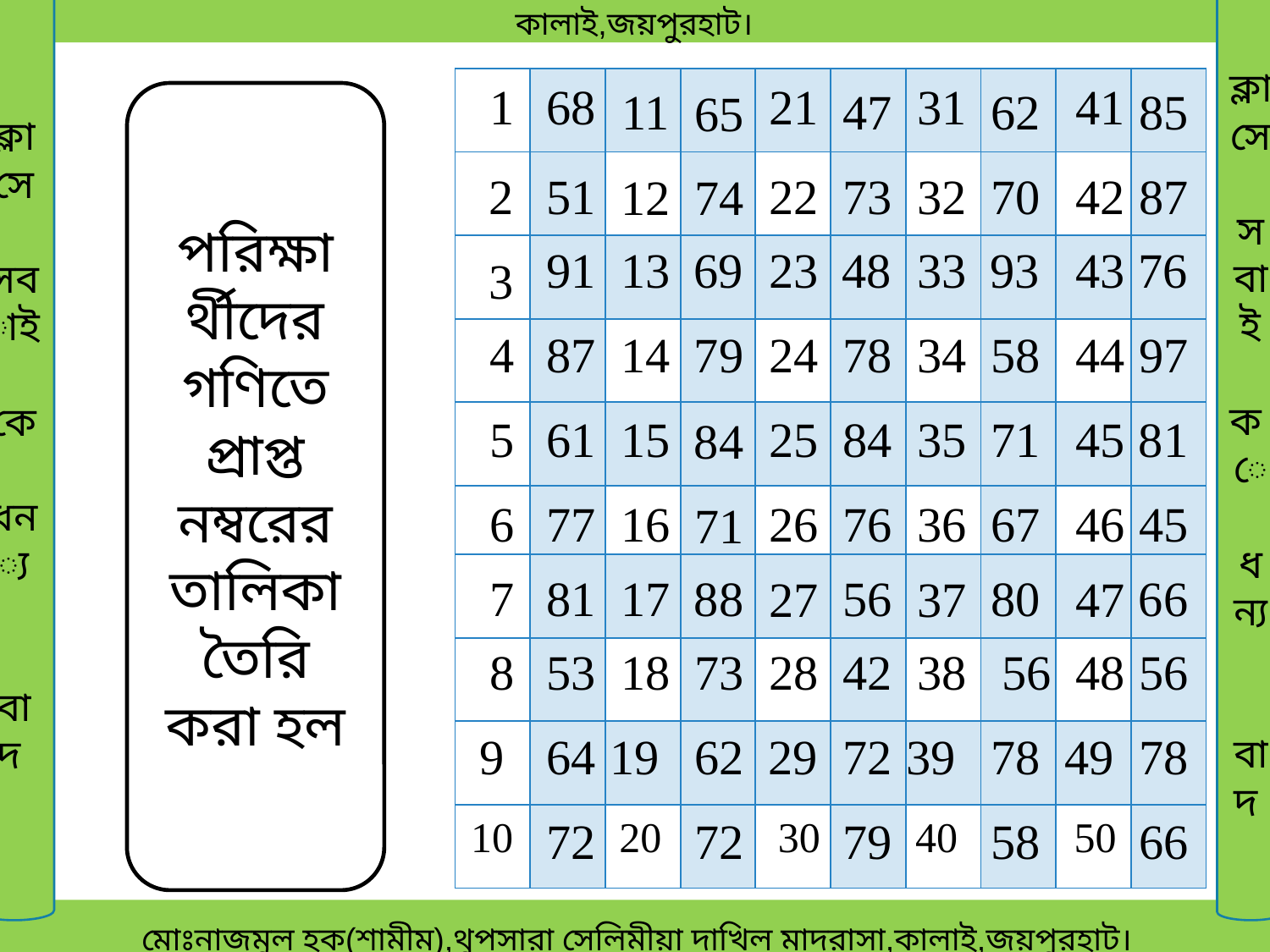

মোঃনাজমুল হক(শামীম),থুপসারা সেলিমীয়া দাখিল মাদরাসা,
কালাই,জয়পুরহাট।
ক্লাসে

সবাই

কে

ধন্য

বাদ
ক্লাসে

সবাই

কে

ধন্য

বাদ
|  |  |  |  |  |  |  |  |  |  |
| --- | --- | --- | --- | --- | --- | --- | --- | --- | --- |
|  |  |  |  |  |  |  |  |  |  |
|  |  |  |  |  |  |  |  |  |  |
|  |  |  |  |  |  |  |  |  |  |
|  |  |  |  |  |  |  |  |  |  |
|  |  |  |  |  |  |  |  |  |  |
|  |  |  |  |  |  |  |  |  |  |
|  |  |  |  |  |  |  |  |  |  |
|  |  |  |  |  |  |  |  |  |  |
|  |  |  |  |  |  |  |  |  |  |
1
68
21
31
41
11
47
62
85
65
পরিক্ষার্থীদের গণিতে প্রাপ্ত নম্বরের তালিকা তৈরি করা হল
2
51
22
73
32
70
42
87
12
74
91
13
69
23
48
33
93
43
76
3
4
87
14
79
24
78
34
58
44
97
5
61
15
25
84
35
71
45
81
84
6
77
16
26
76
36
67
46
45
71
7
81
17
88
56
80
66
27
37
47
8
53
18
73
28
42
38
56
48
56
9
64
19
62
29
72
39
78
49
78
10
72
20
72
30
79
40
58
50
66
 মোঃনাজমুল হক(শামীম),থুপসারা সেলিমীয়া দাখিল মাদরাসা,কালাই,জয়পুরহাট।